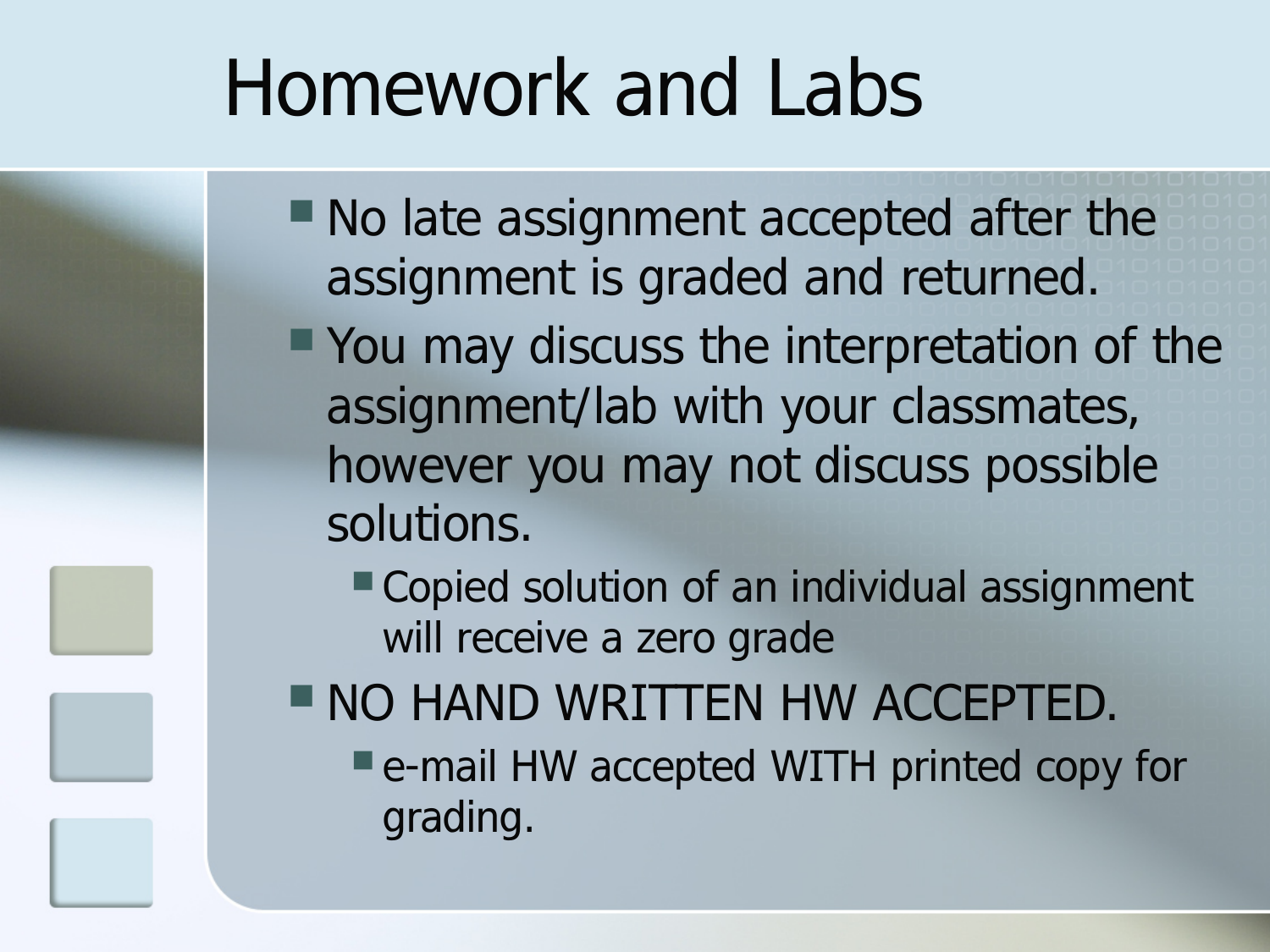

# Homework and Labs
No late assignment accepted after the assignment is graded and returned.
You may discuss the interpretation of the assignment/lab with your classmates, however you may not discuss possible solutions.
Copied solution of an individual assignment will receive a zero grade
NO HAND WRITTEN HW ACCEPTED.
e-mail HW accepted WITH printed copy for grading.